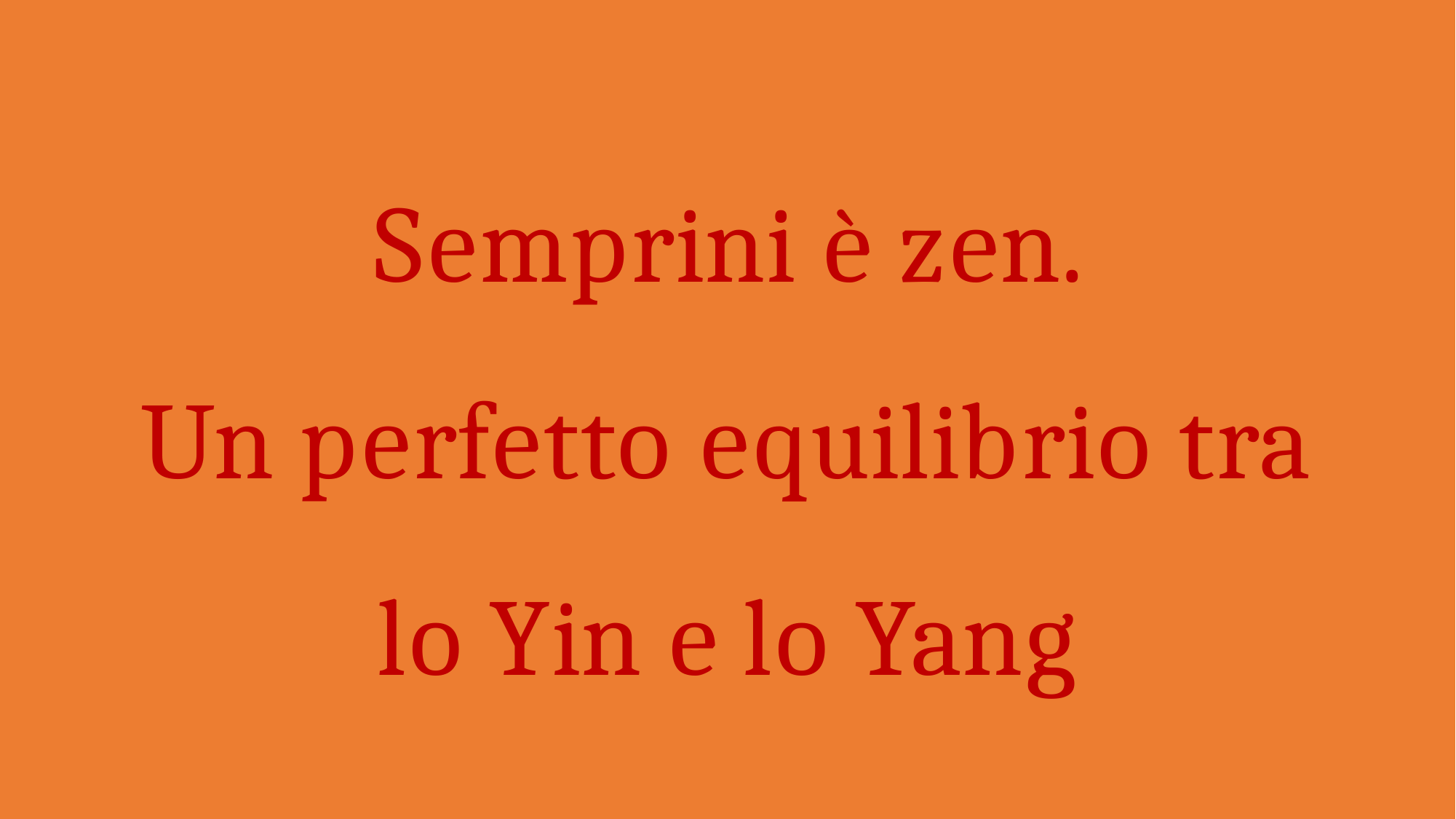

Semprini è zen.
Un perfetto equilibrio tra lo Yin e lo Yang